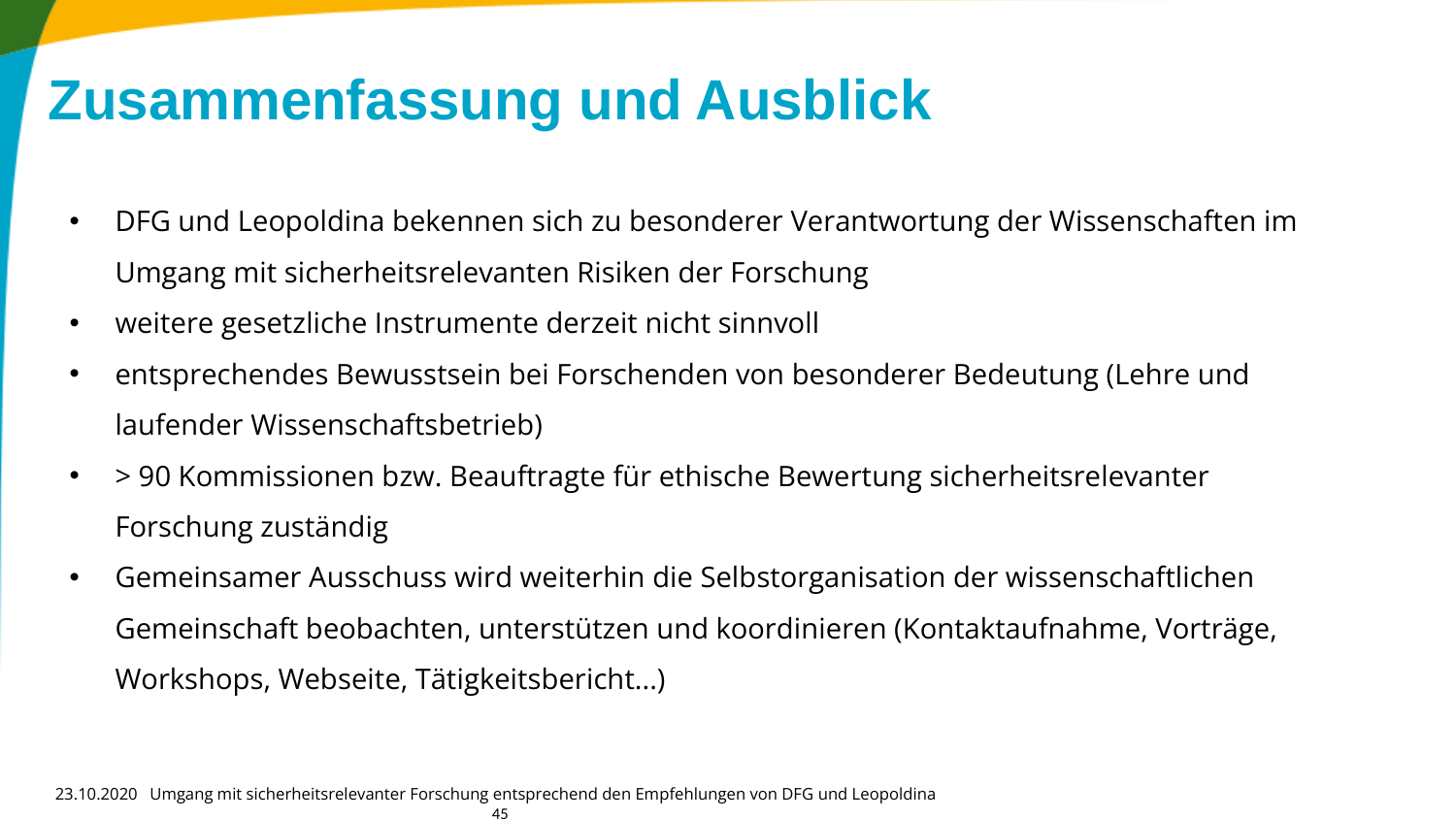

# Zusammenfassung und Ausblick
DFG und Leopoldina bekennen sich zu besonderer Verantwortung der Wissenschaften im Umgang mit sicherheitsrelevanten Risiken der Forschung
weitere gesetzliche Instrumente derzeit nicht sinnvoll
entsprechendes Bewusstsein bei Forschenden von besonderer Bedeutung (Lehre und laufender Wissenschaftsbetrieb)
> 90 Kommissionen bzw. Beauftragte für ethische Bewertung sicherheitsrelevanter Forschung zuständig
Gemeinsamer Ausschuss wird weiterhin die Selbstorganisation der wissenschaftlichen Gemeinschaft beobachten, unterstützen und koordinieren (Kontaktaufnahme, Vorträge, Workshops, Webseite, Tätigkeitsbericht...)